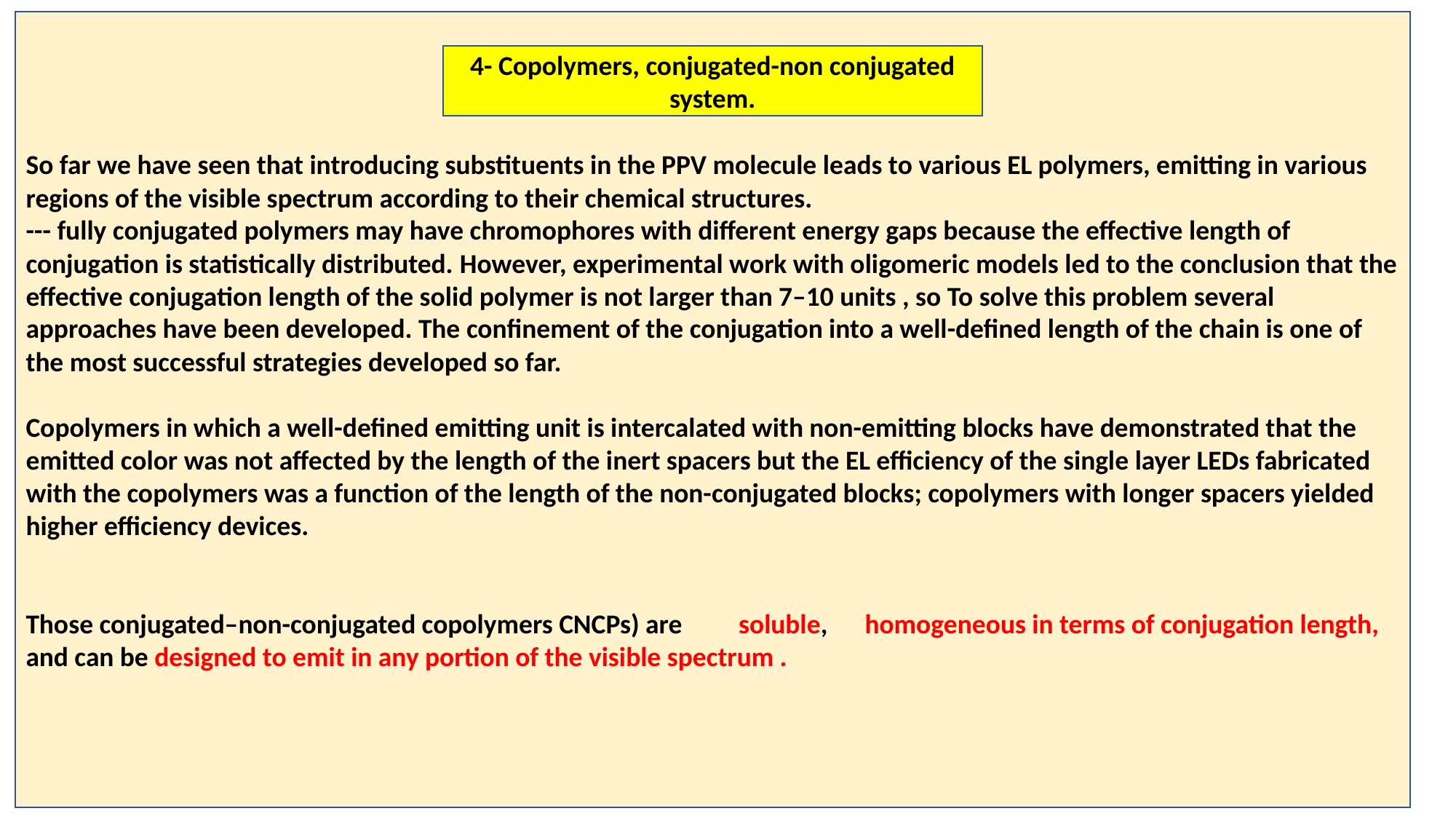

So far we have seen that introducing substituents in the PPV molecule leads to various EL polymers, emitting in various regions of the visible spectrum according to their chemical structures.
--- fully conjugated polymers may have chromophores with different energy gaps because the effective length of conjugation is statistically distributed. However, experimental work with oligomeric models led to the conclusion that the effective conjugation length of the solid polymer is not larger than 7–10 units , so To solve this problem several approaches have been developed. The confinement of the conjugation into a well-defined length of the chain is one of the most successful strategies developed so far.

Copolymers in which a well-defined emitting unit is intercalated with non-emitting blocks have demonstrated that the emitted color was not affected by the length of the inert spacers but the EL efficiency of the single layer LEDs fabricated with the copolymers was a function of the length of the non-conjugated blocks; copolymers with longer spacers yielded higher efficiency devices.

Those conjugated–non-conjugated copolymers CNCPs) are         soluble,      homogeneous in terms of conjugation length, and can be designed to emit in any portion of the visible spectrum .
4- Copolymers, conjugated-non conjugated system.